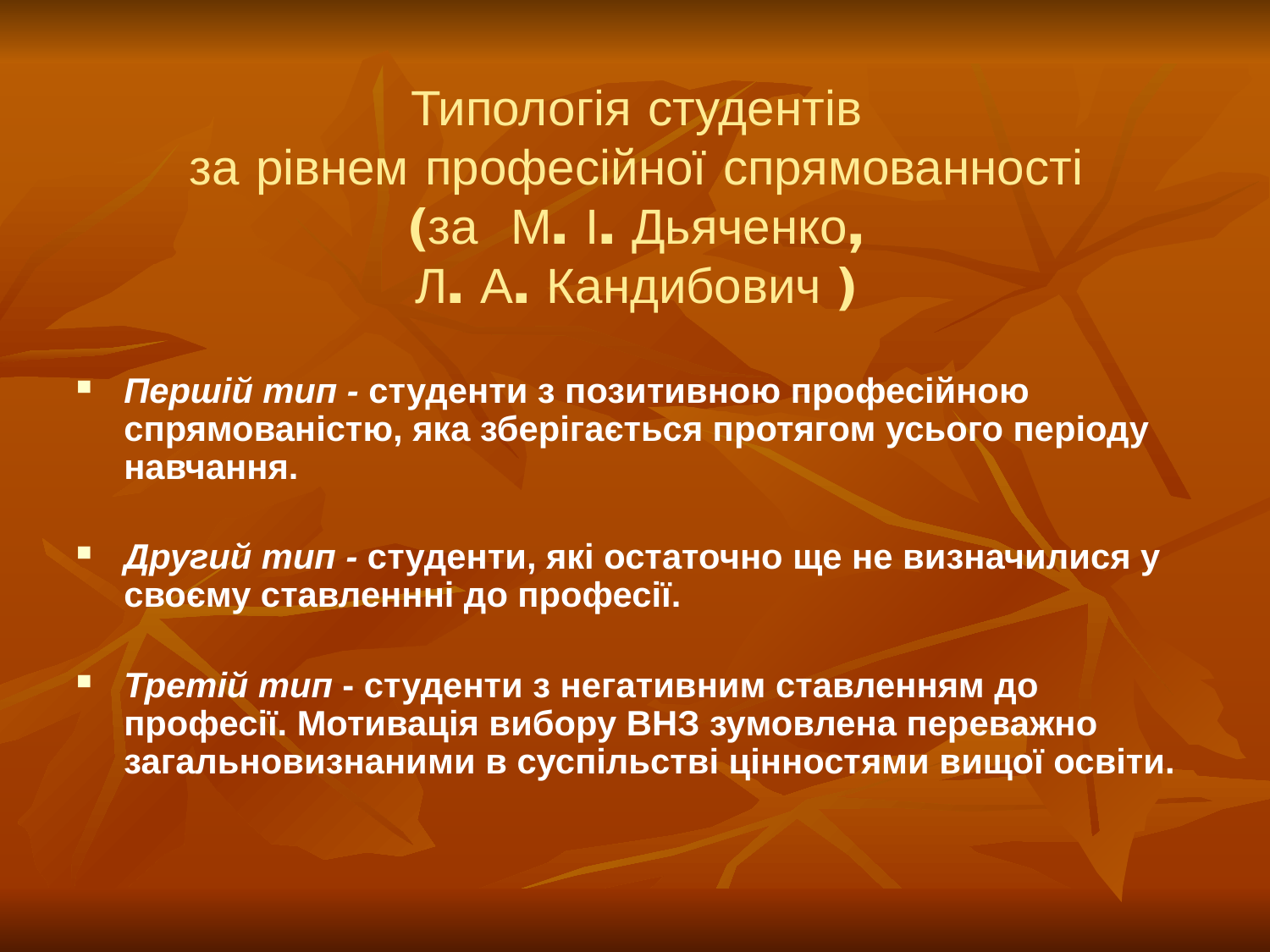

# Типологія студентів за рівнем професійної спрямованності (за  М. І. Дьяченко, Л. А. Кандибович )
Першій тип - студенти з позитивною професійною спрямованістю, яка зберігається протягом усього періоду навчання.

Другий тип - студенти, які остаточно ще не визначилися у своєму ставленнні до професії.

Третій тип - студенти з негативним ставленням до професії. Мотивація вибору ВНЗ зумовлена переважно загальновизнаними в суспільстві цінностями вищої освіти.